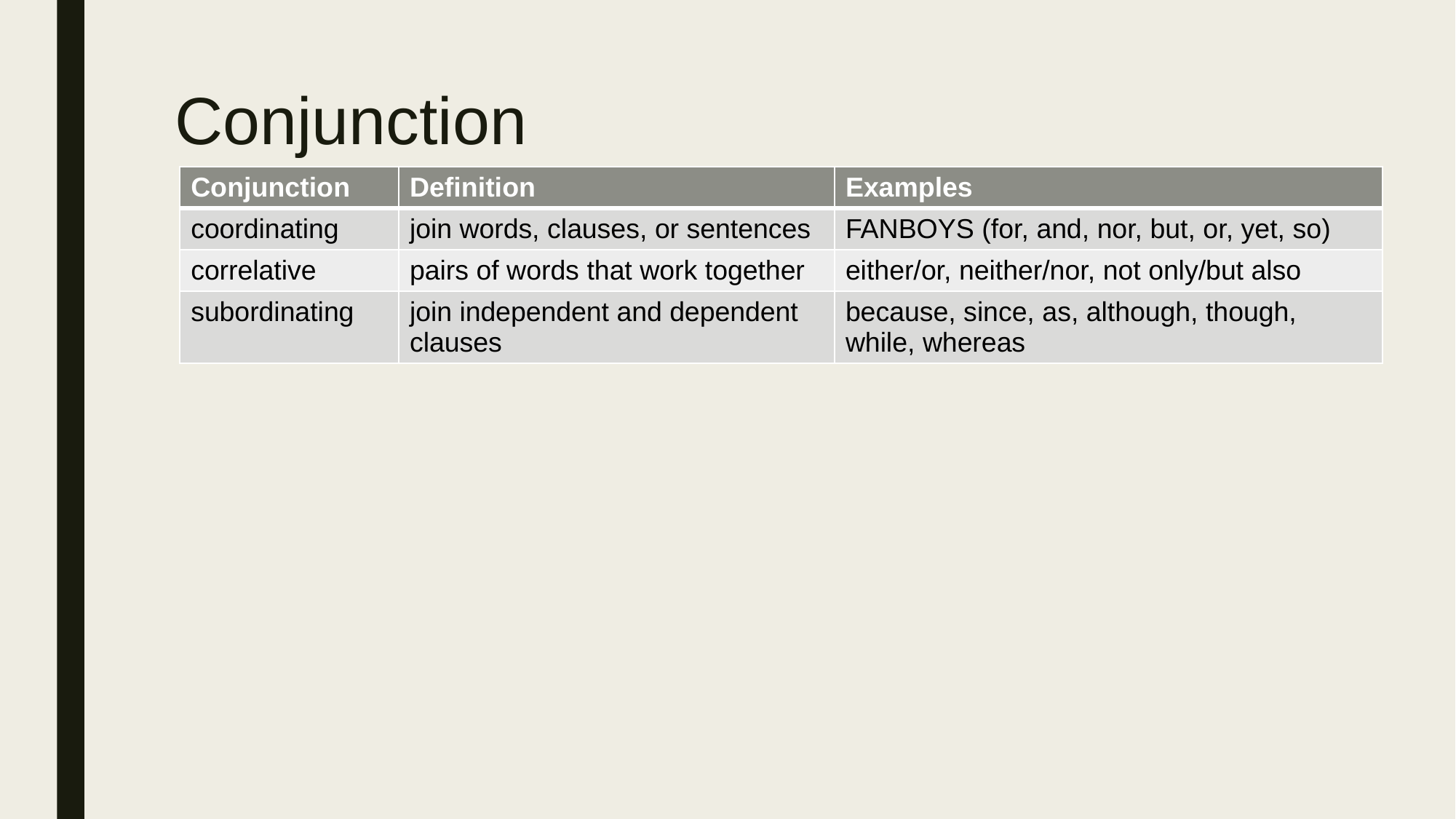

# Conjunction
| Conjunction | Definition | Examples |
| --- | --- | --- |
| coordinating | join words, clauses, or sentences | FANBOYS (for, and, nor, but, or, yet, so) |
| correlative | pairs of words that work together | either/or, neither/nor, not only/but also |
| subordinating | join independent and dependent clauses | because, since, as, although, though, while, whereas |